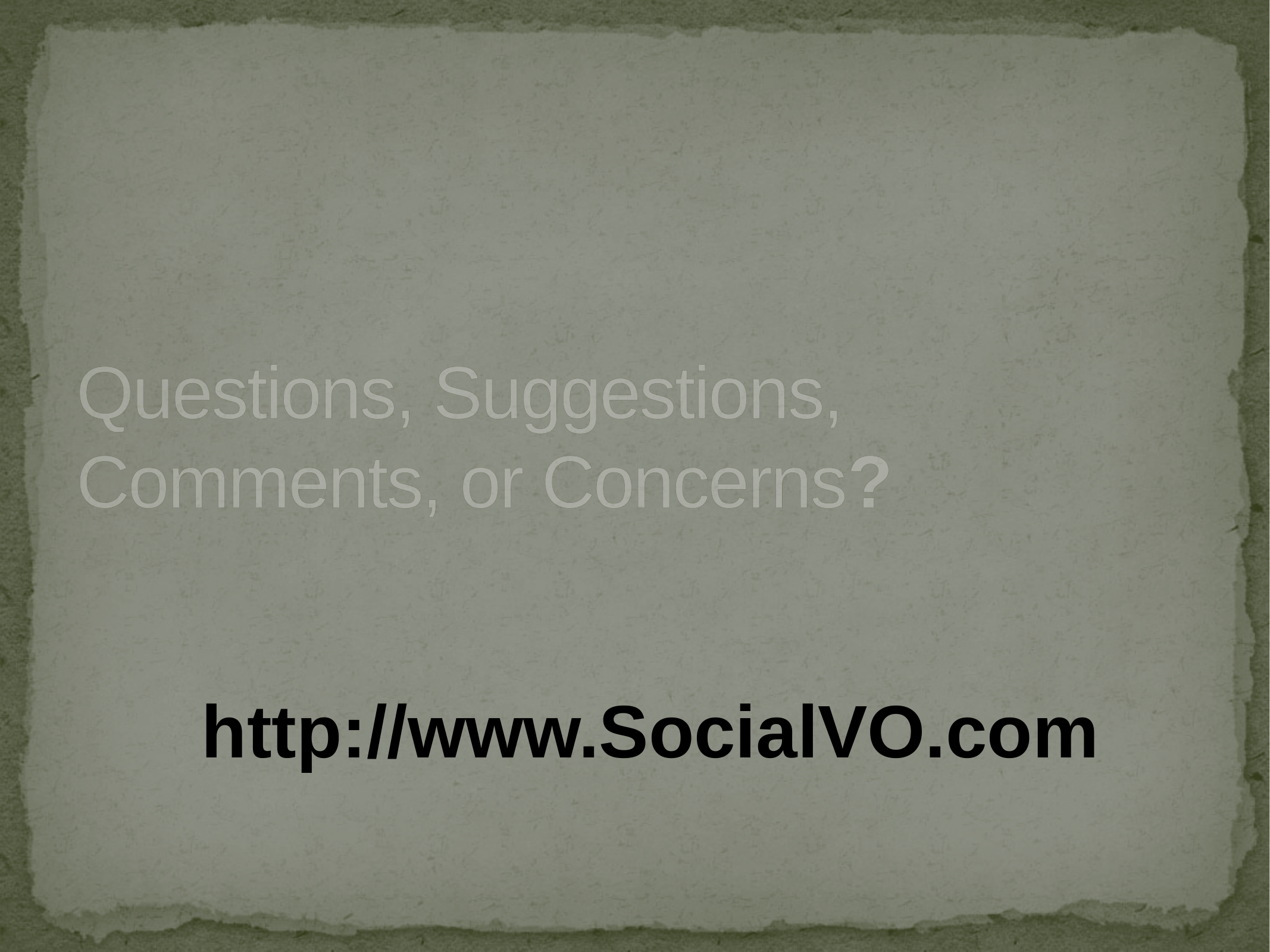

# Questions, Suggestions, Comments, or Concerns?
http://www.SocialVO.com